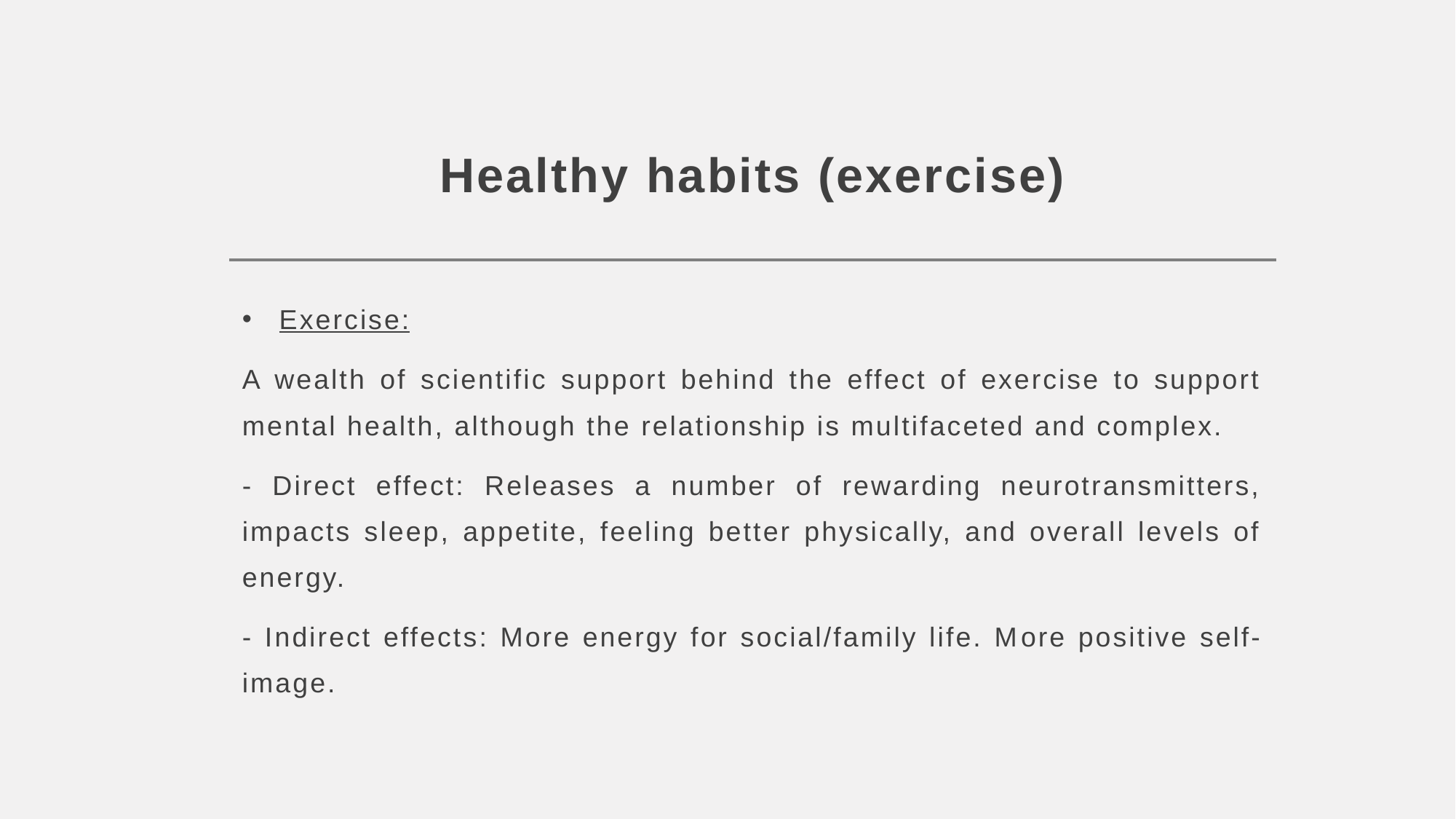

# Healthy habits (exercise)
Exercise:
A wealth of scientific support behind the effect of exercise to support mental health, although the relationship is multifaceted and complex.
- Direct effect: Releases a number of rewarding neurotransmitters, impacts sleep, appetite, feeling better physically, and overall levels of energy.
- Indirect effects: More energy for social/family life. More positive self-image.